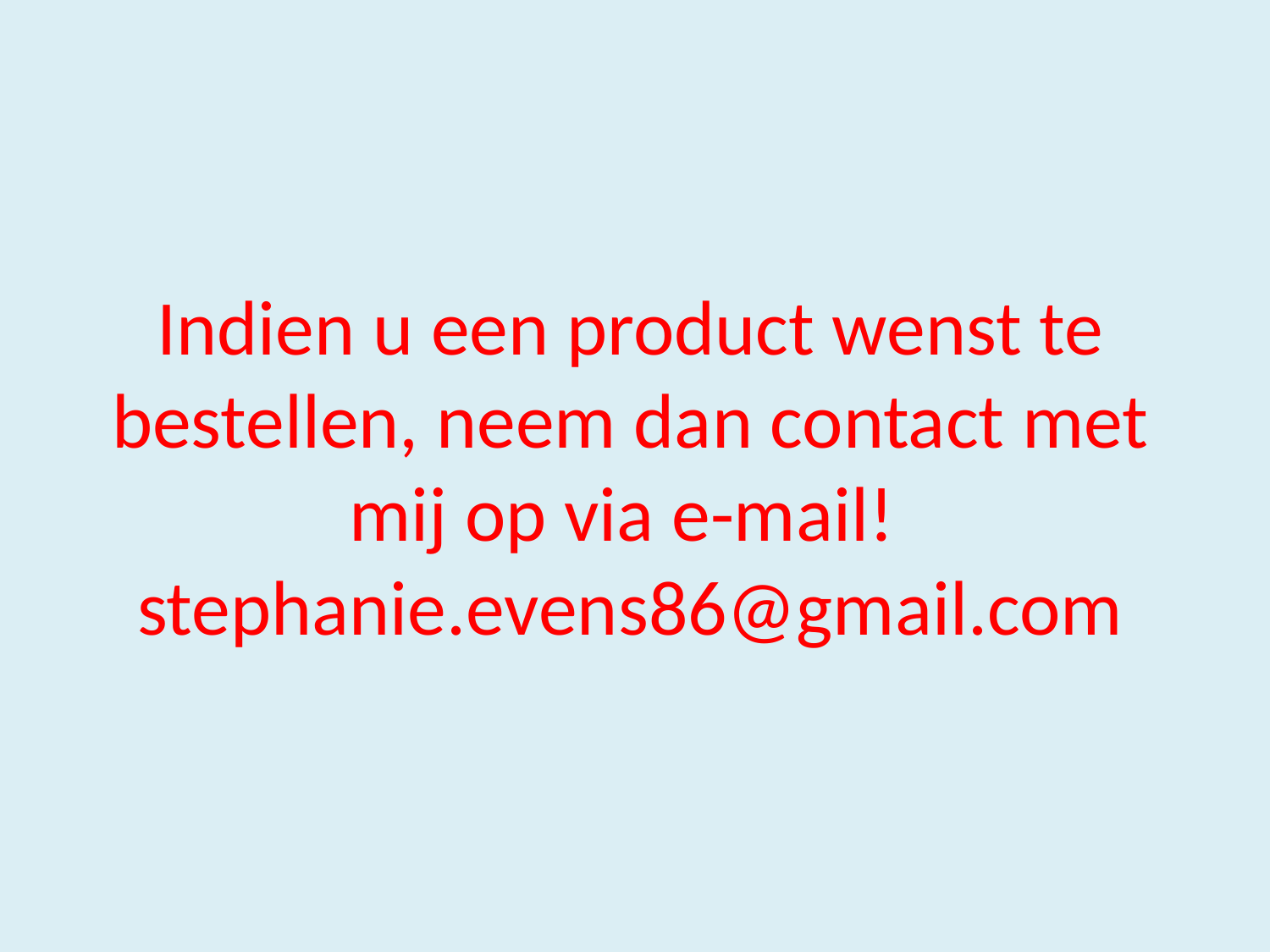

# Indien u een product wenst te bestellen, neem dan contact met mij op via e-mail! stephanie.evens86@gmail.com